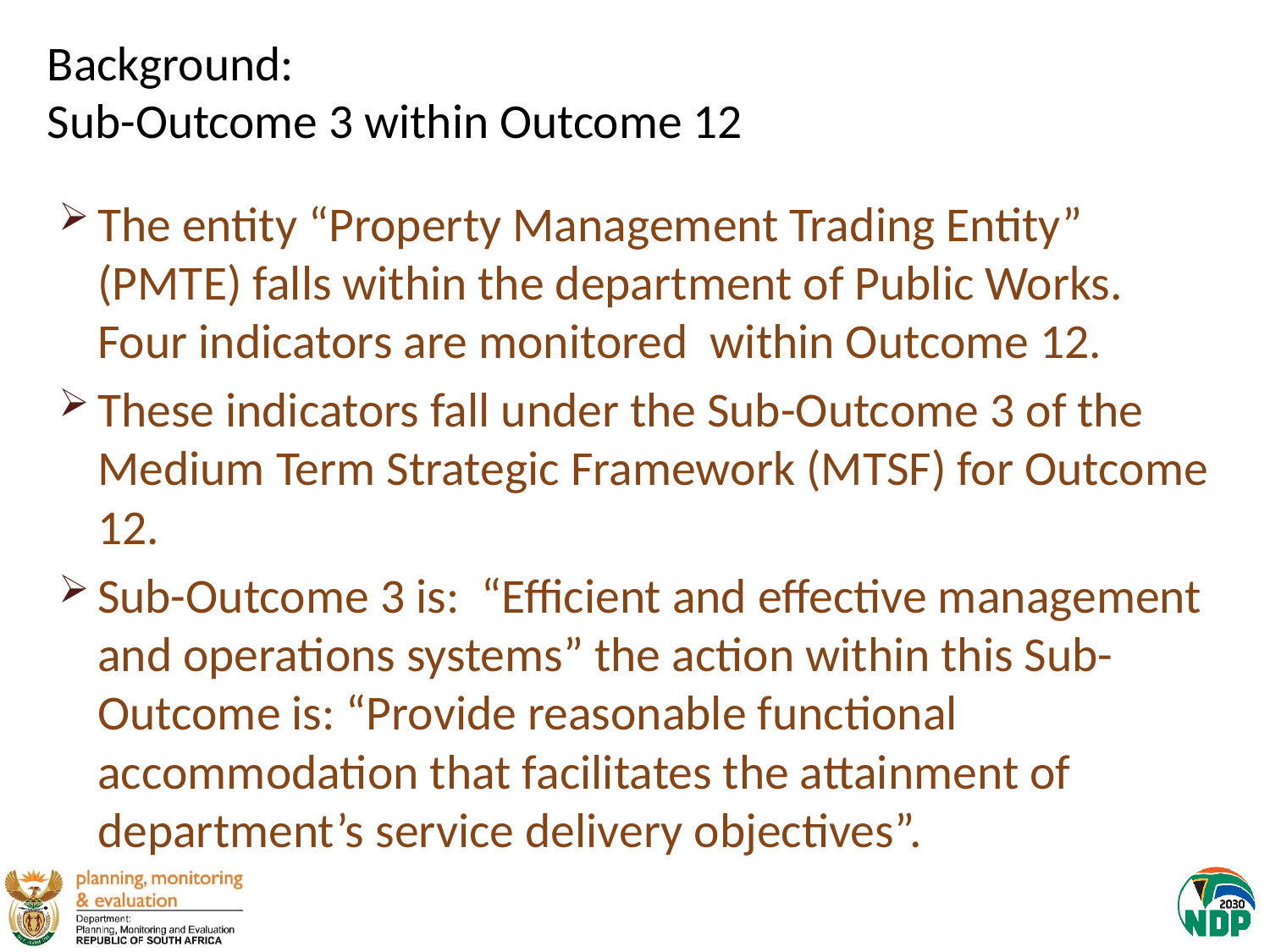

# Background: Sub-Outcome 3 within Outcome 12
The entity “Property Management Trading Entity” (PMTE) falls within the department of Public Works.  Four indicators are monitored  within Outcome 12.
These indicators fall under the Sub-Outcome 3 of the Medium Term Strategic Framework (MTSF) for Outcome 12.
Sub-Outcome 3 is:  “Efficient and effective management and operations systems” the action within this Sub-Outcome is: “Provide reasonable functional accommodation that facilitates the attainment of department’s service delivery objectives”.